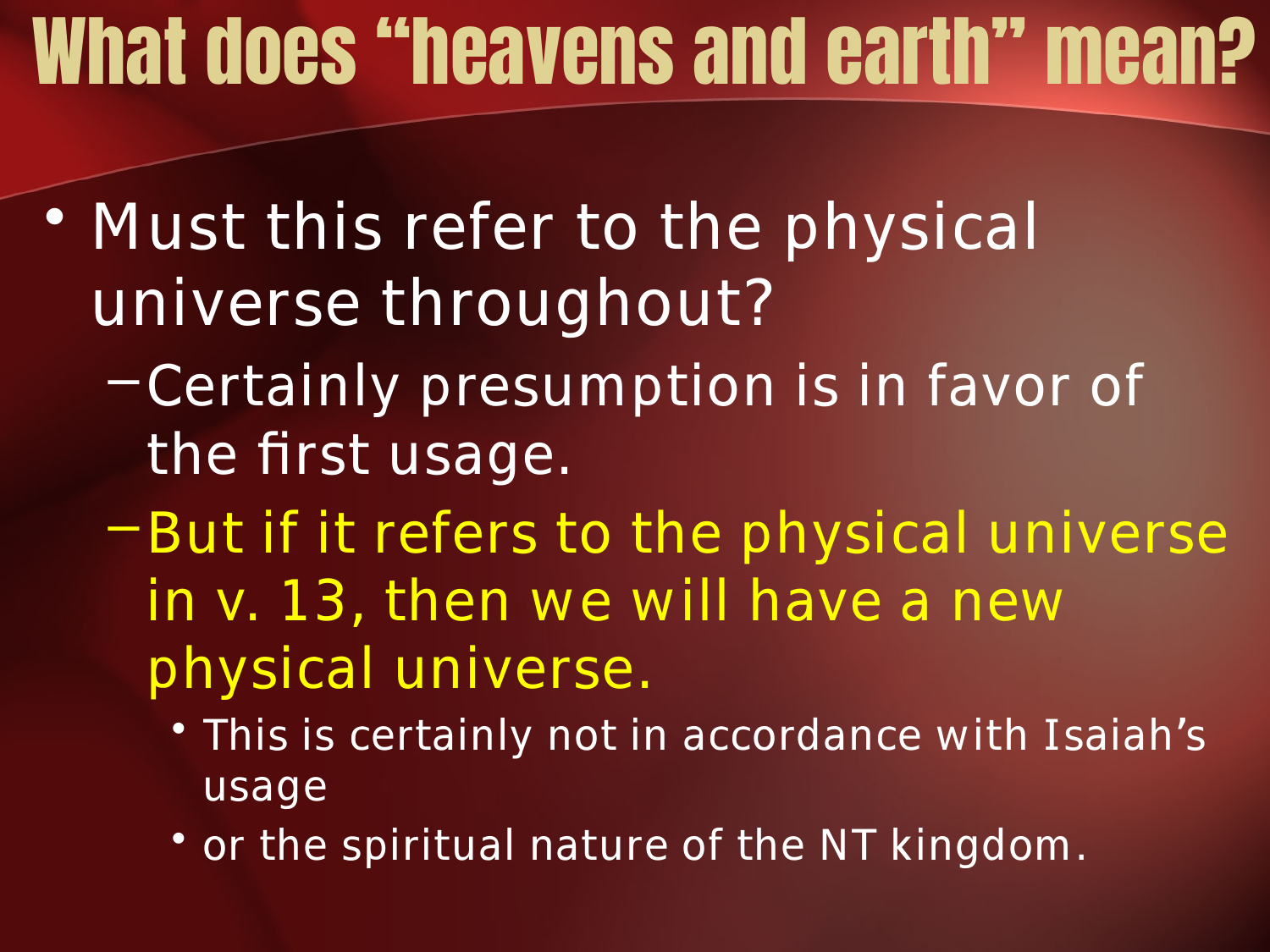

# What does “heavens and earth” mean?
Must this refer to the physical universe throughout?
Certainly presumption is in favor of the first usage.
But if it refers to the physical universe in v. 13, then we will have a new physical universe.
This is certainly not in accordance with Isaiah’s usage
or the spiritual nature of the NT kingdom.